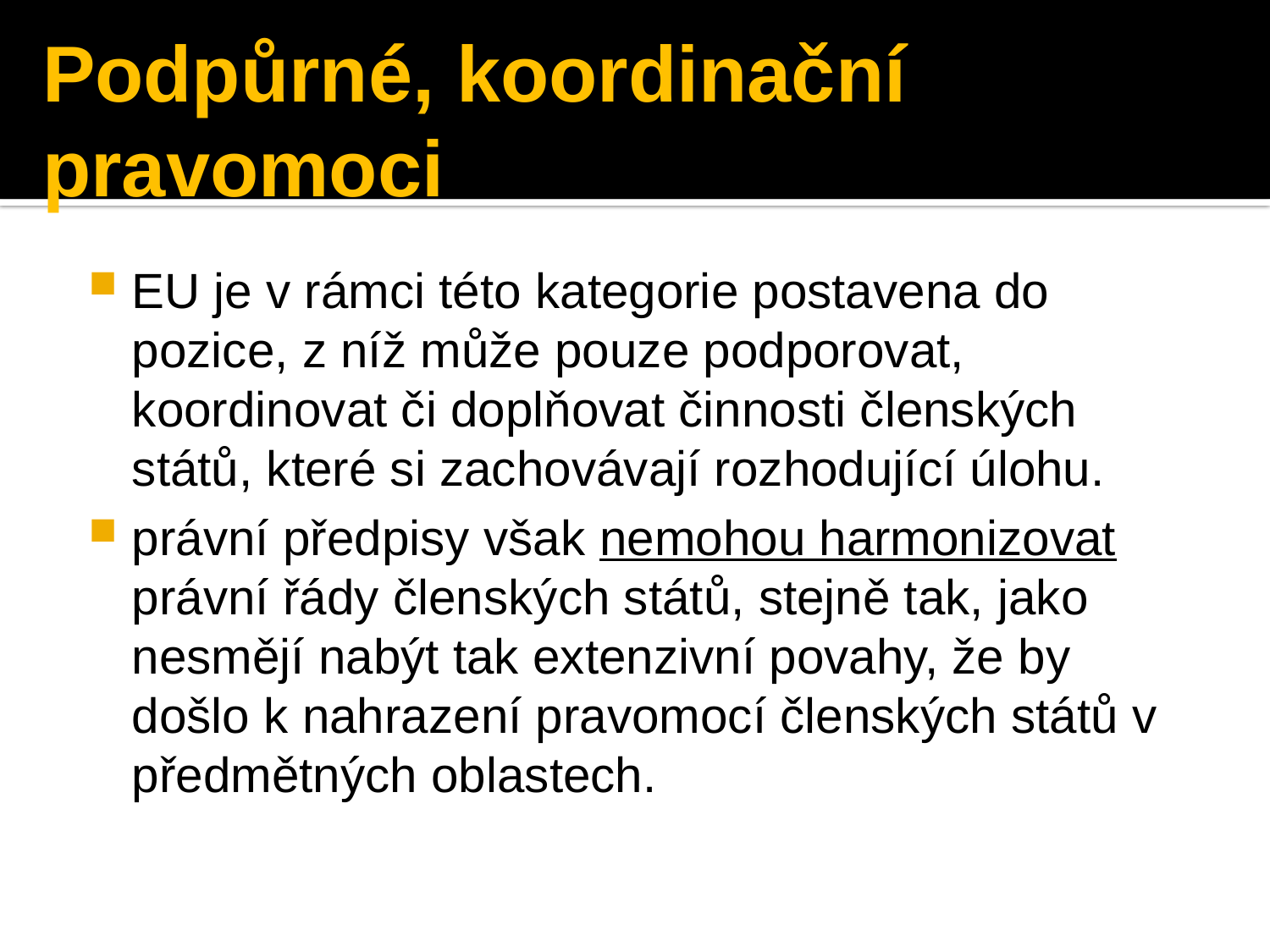

# Podpůrné, koordinační pravomoci
EU je v rámci této kategorie postavena do pozice, z níž může pouze podporovat, koordinovat či doplňovat činnosti členských států, které si zachovávají rozhodující úlohu.
právní předpisy však nemohou harmonizovat právní řády členských států, stejně tak, jako nesmějí nabýt tak extenzivní povahy, že by došlo k nahrazení pravomocí členských států v předmětných oblastech.